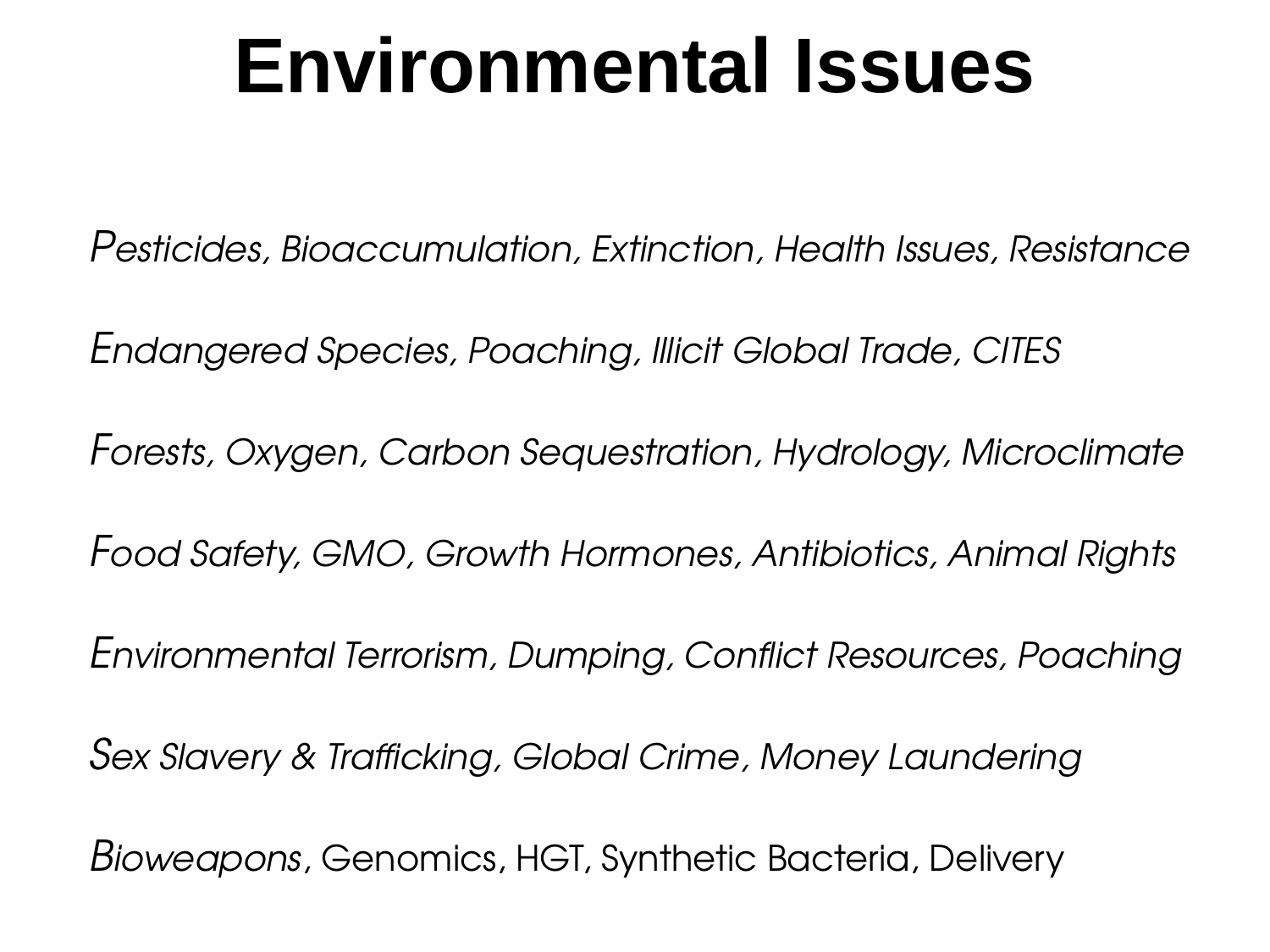

# Environmental Issues
Pesticides, Bioaccumulation, Extinction, Health Issues, Resistance
Endangered Species, Poaching, Illicit Global Trade, CITES
Forests, Oxygen, Carbon Sequestration, Hydrology, Microclimate
Food Safety, GMO, Growth Hormones, Antibiotics, Animal Rights
Environmental Terrorism, Dumping, Conflict Resources, Poaching
Sex Slavery & Trafficking, Global Crime, Money Laundering
Bioweapons, Genomics, HGT, Synthetic Bacteria, Delivery